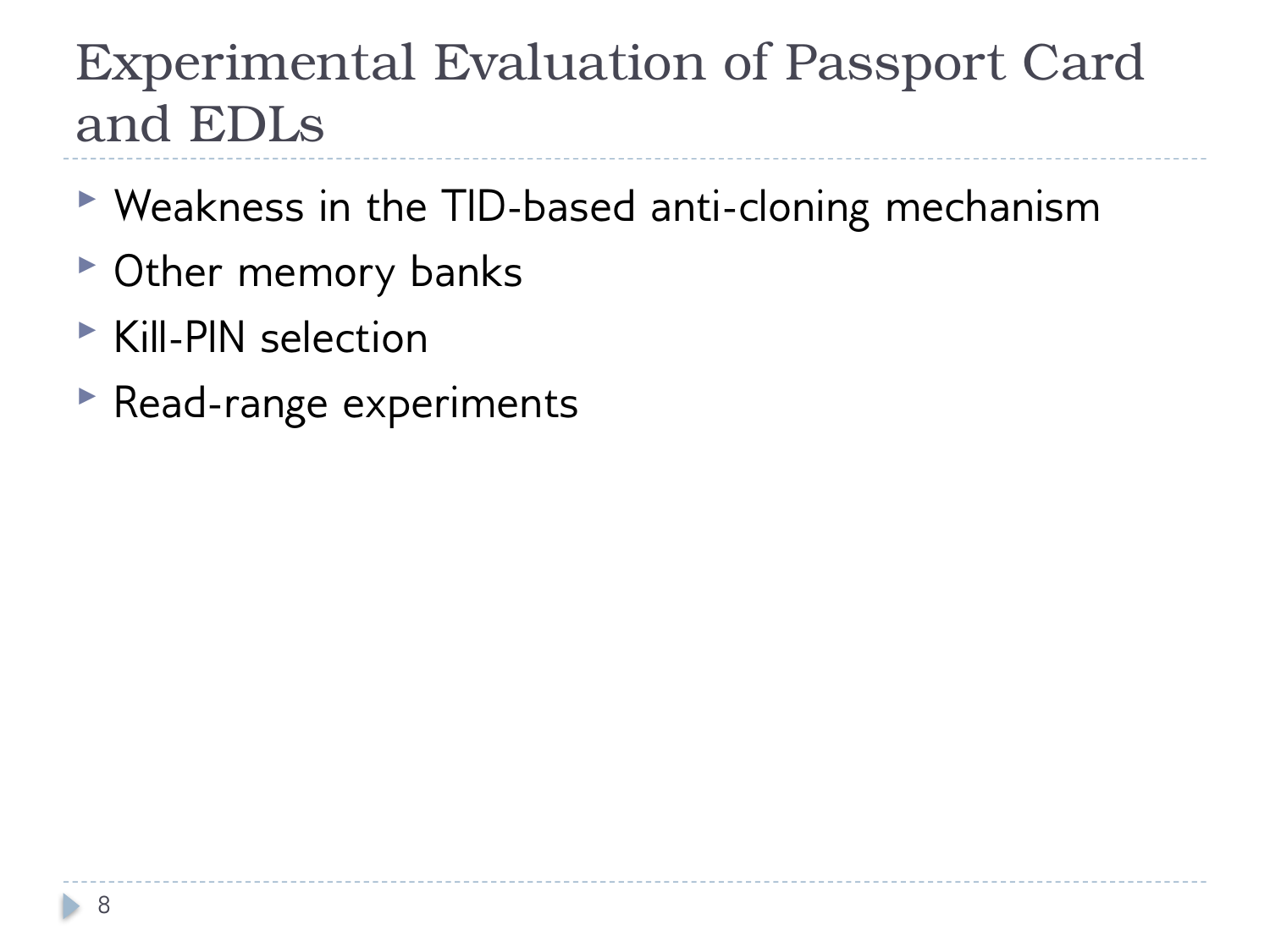

# Experimental Evaluation of Passport Card and EDLs
Weakness in the TID-based anti-cloning mechanism
Other memory banks
Kill-PIN selection
Read-range experiments
8